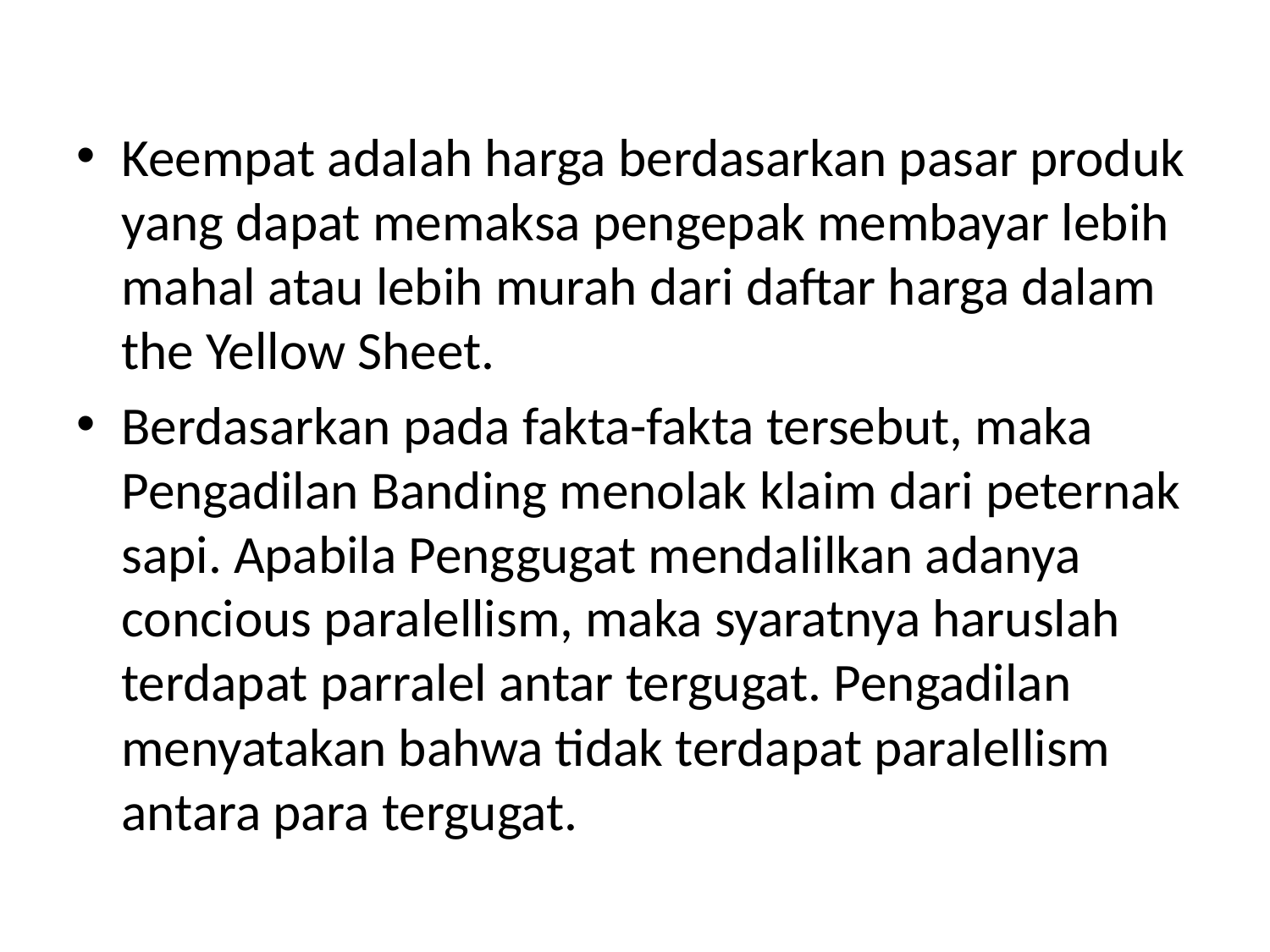

Keempat adalah harga berdasarkan pasar produk yang dapat memaksa pengepak membayar lebih mahal atau lebih murah dari daftar harga dalam the Yellow Sheet.
Berdasarkan pada fakta-fakta tersebut, maka Pengadilan Banding menolak klaim dari peternak sapi. Apabila Penggugat mendalilkan adanya concious paralellism, maka syaratnya haruslah terdapat parralel antar tergugat. Pengadilan menyatakan bahwa tidak terdapat paralellism antara para tergugat.